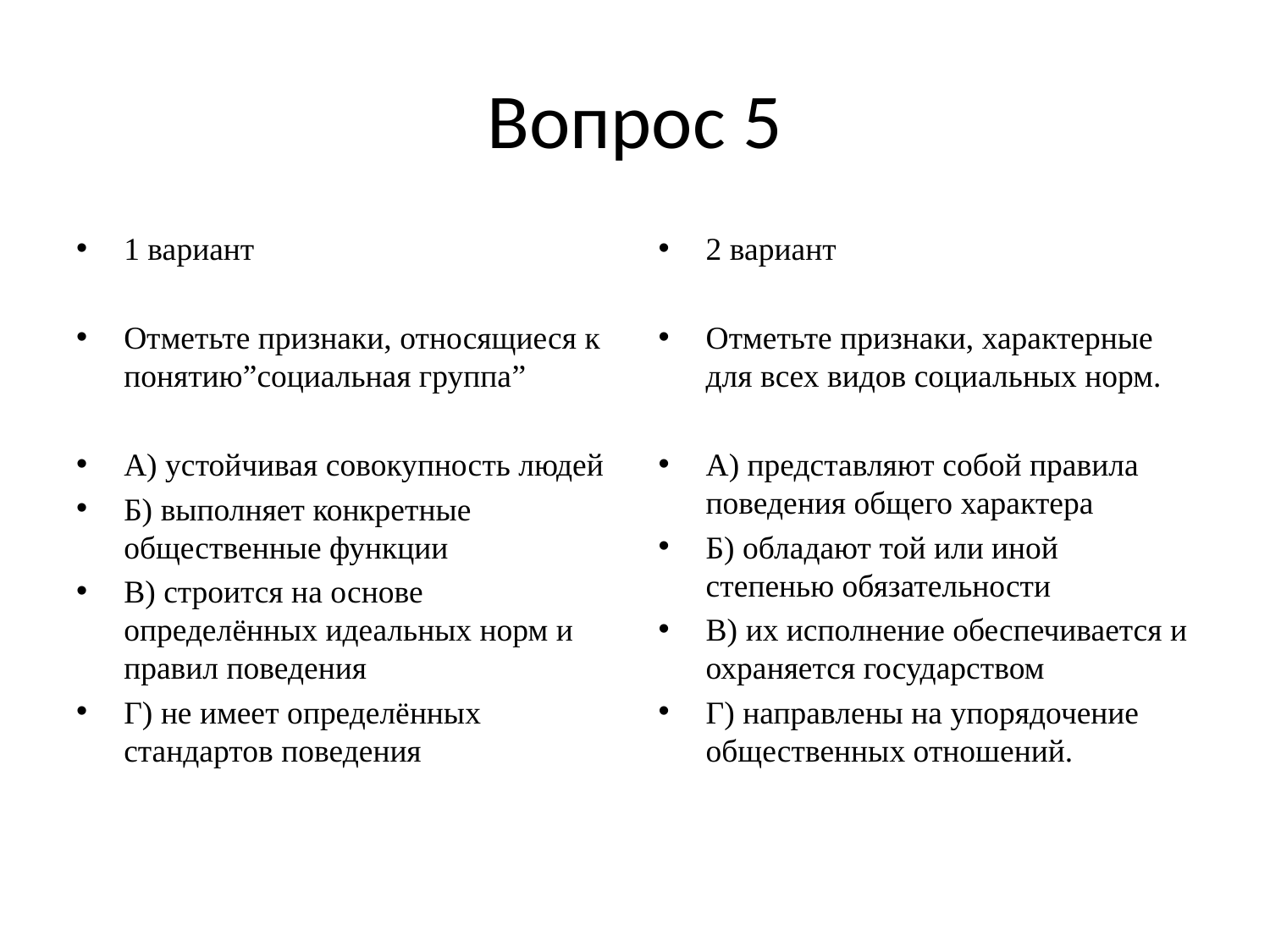

# Вопрос 5
1 вариант

Отметьте признаки, относящиеся к понятию”социальная группа”

А) устойчивая совокупность людей
Б) выполняет конкретные общественные функции
В) строится на основе определённых идеальных норм и правил поведения
Г) не имеет определённых стандартов поведения
2 вариант

Отметьте признаки, характерные для всех видов социальных норм.

А) представляют собой правила поведения общего характера
Б) обладают той или иной степенью обязательности
В) их исполнение обеспечивается и охраняется государством
Г) направлены на упорядочение общественных отношений.